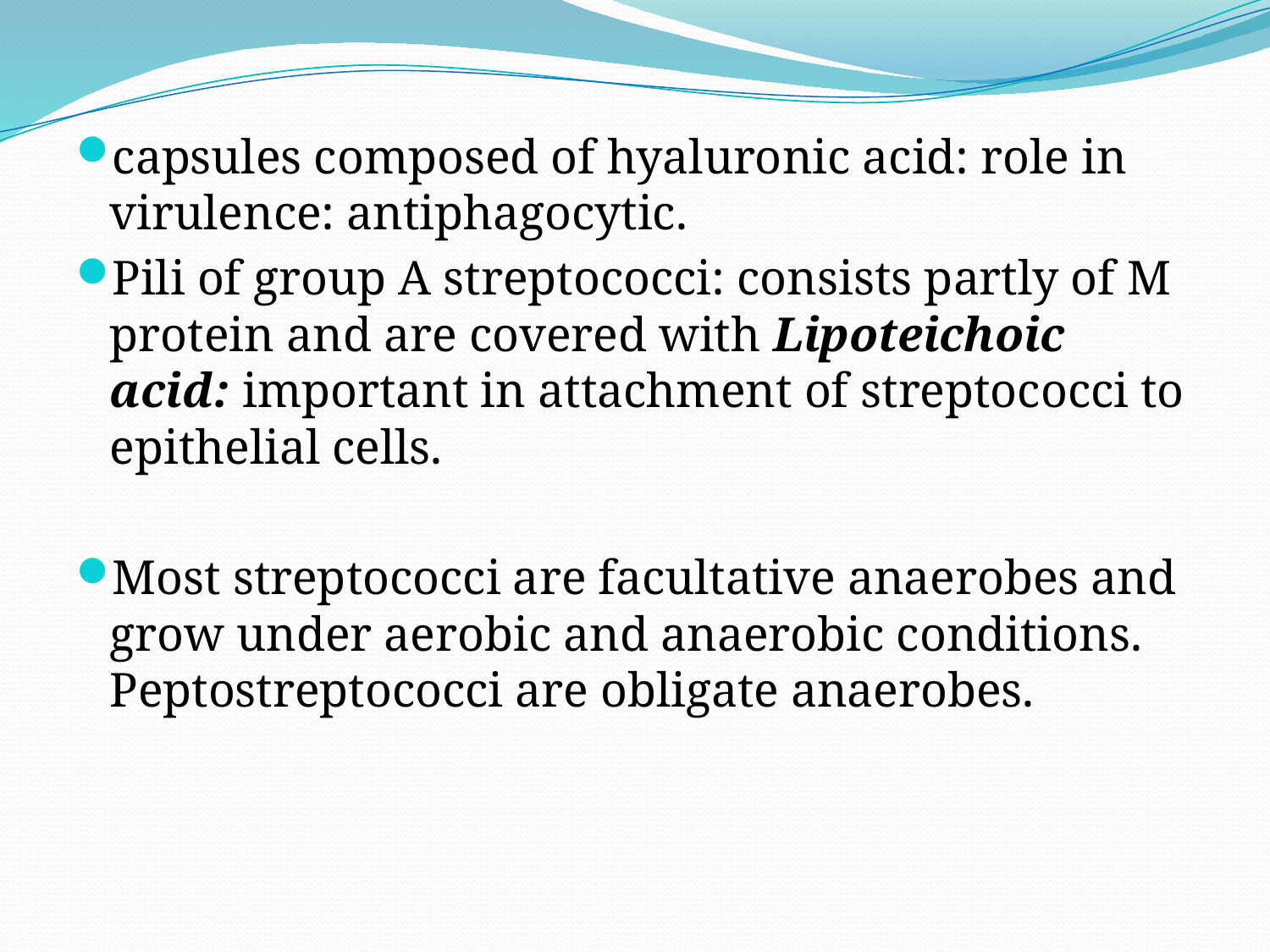

capsules composed of hyaluronic acid: role in virulence: antiphagocytic.
Pili of group A streptococci: consists partly of M protein and are covered with Lipoteichoic acid: important in attachment of streptococci to epithelial cells.

Most streptococci are facultative anaerobes and grow under aerobic and anaerobic conditions. Peptostreptococci are obligate anaerobes.